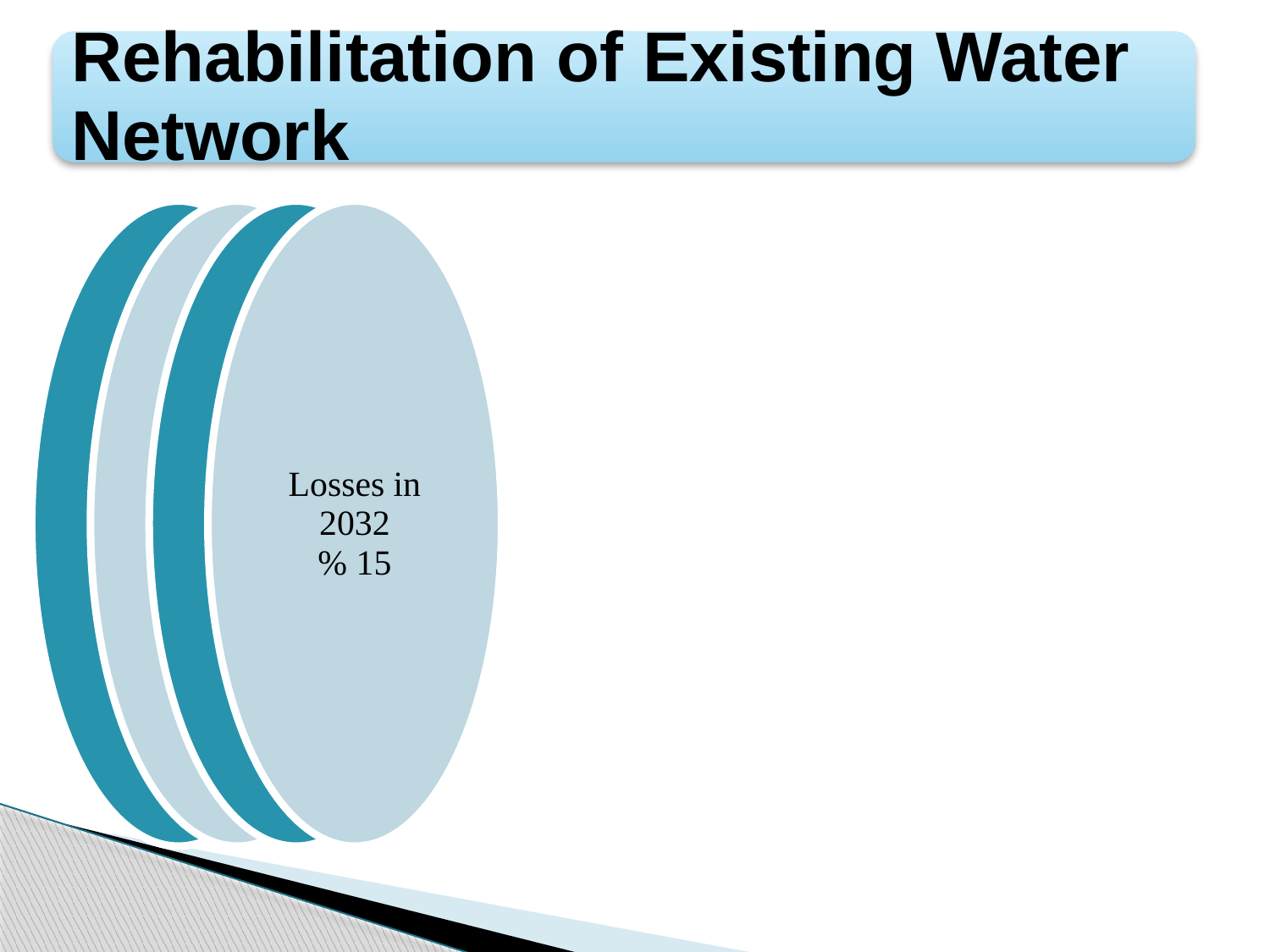

#
Rehabilitation of Existing Water Network
26 %
20 %
15 %
Assumption